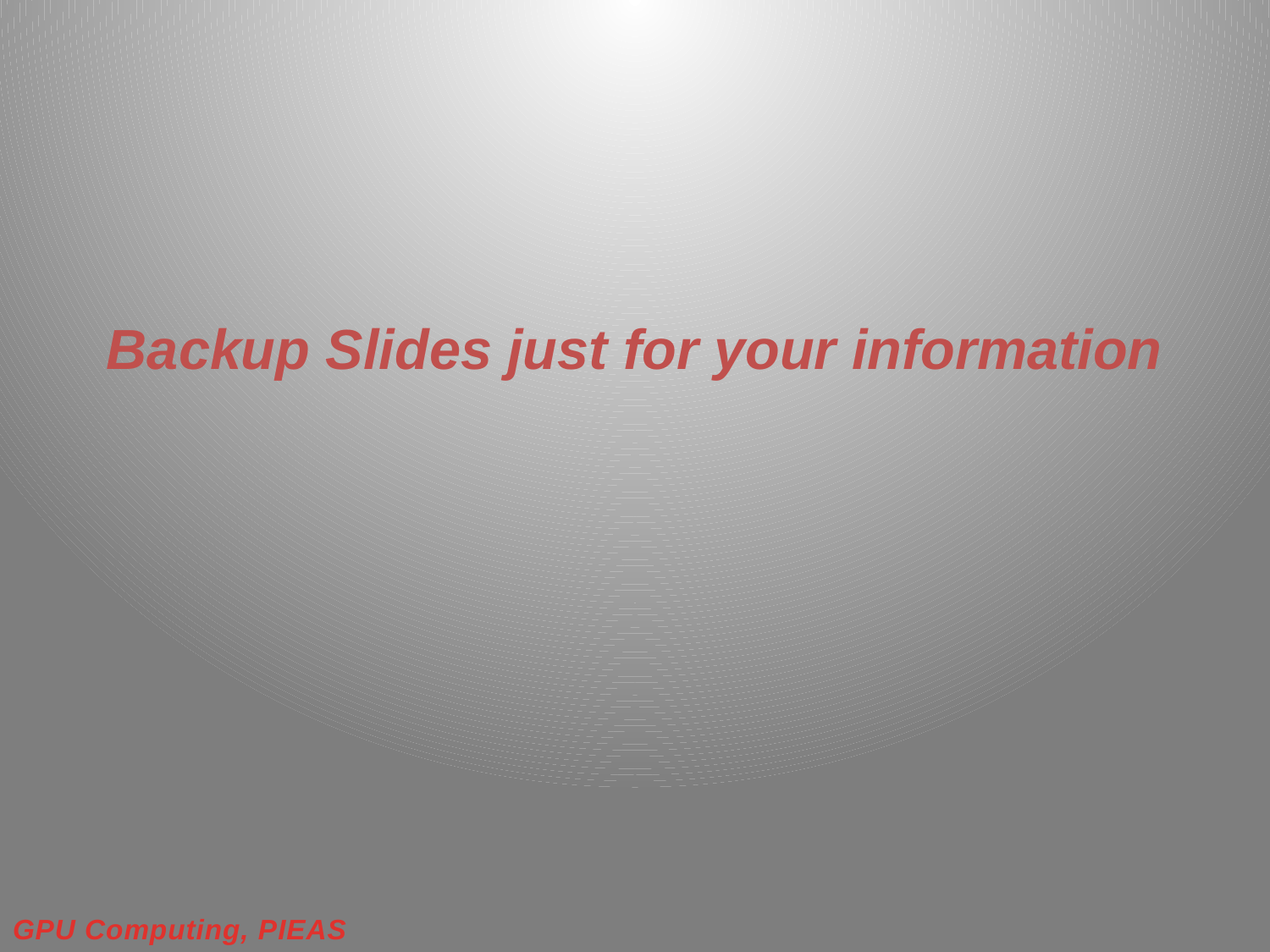

# Backup Slides just for your information